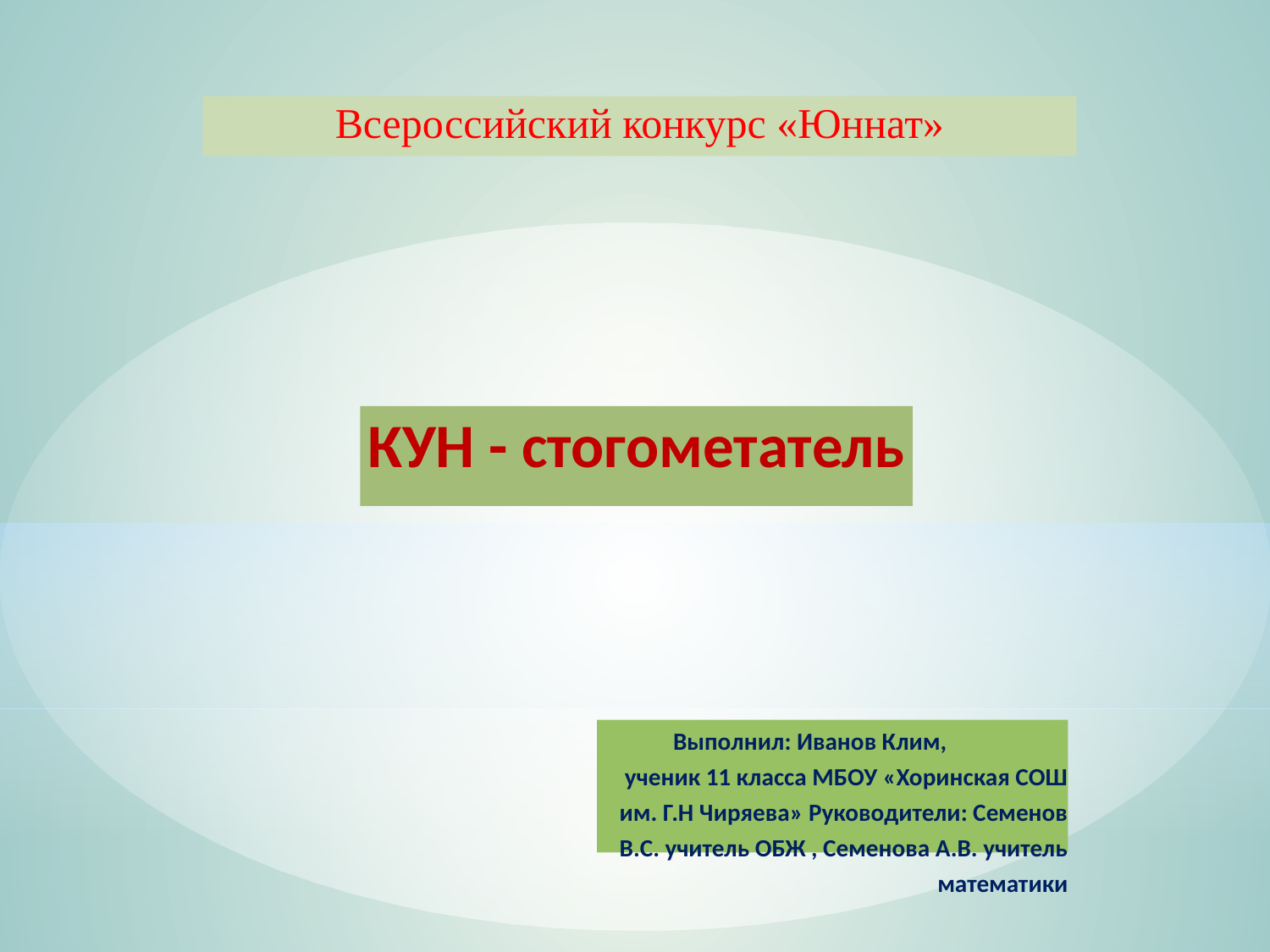

Всероссийский конкурс «Юннат»
КУН - стогометатель
Выполнил: Иванов Клим,                       ученик 11 класса МБОУ «Хоринская СОШ им. Г.Н Чиряева» Руководители: Семенов В.С. учитель ОБЖ , Семенова А.В. учитель математики